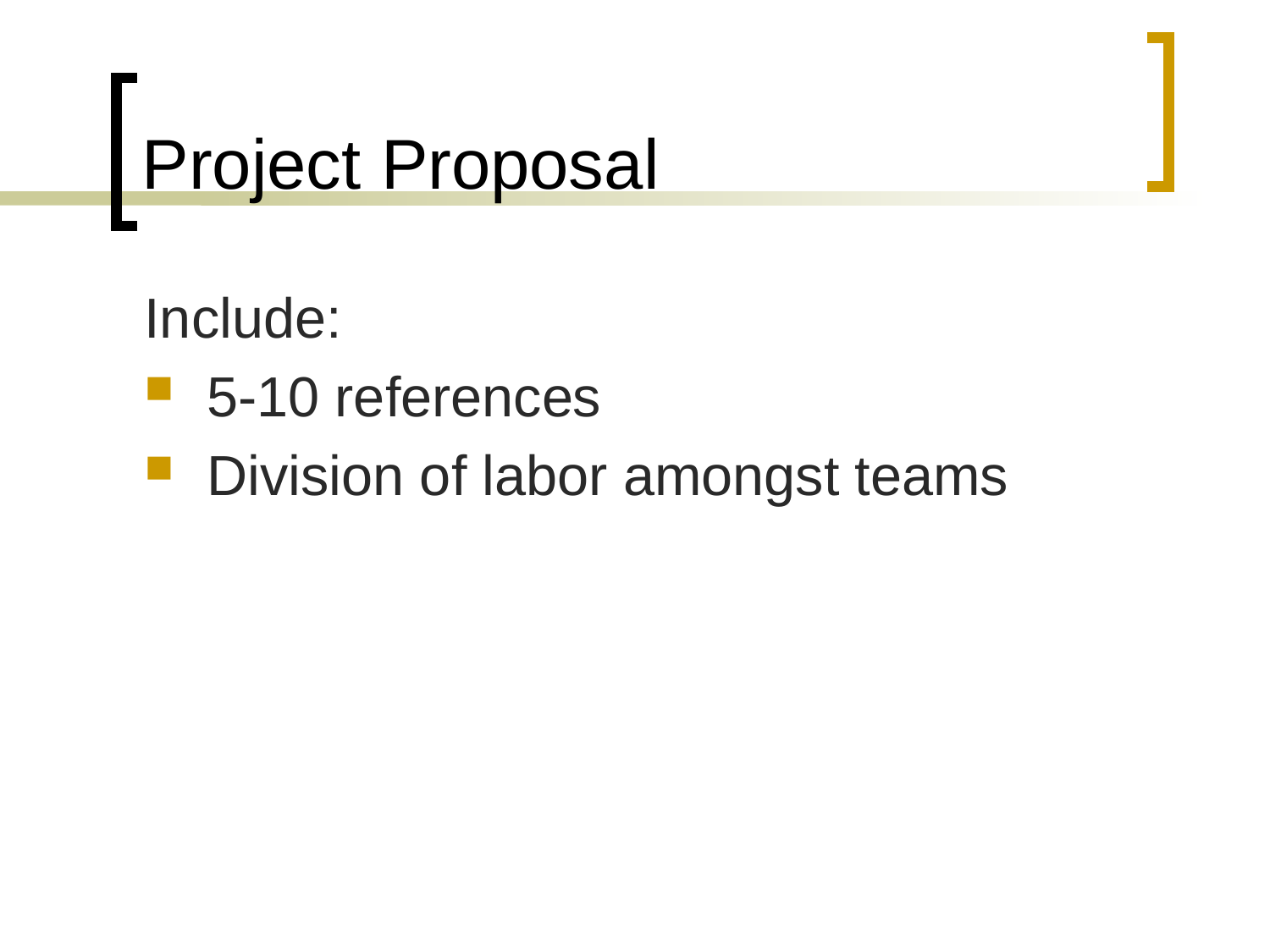

# Project Proposal
Include:
5-10 references
Division of labor amongst teams